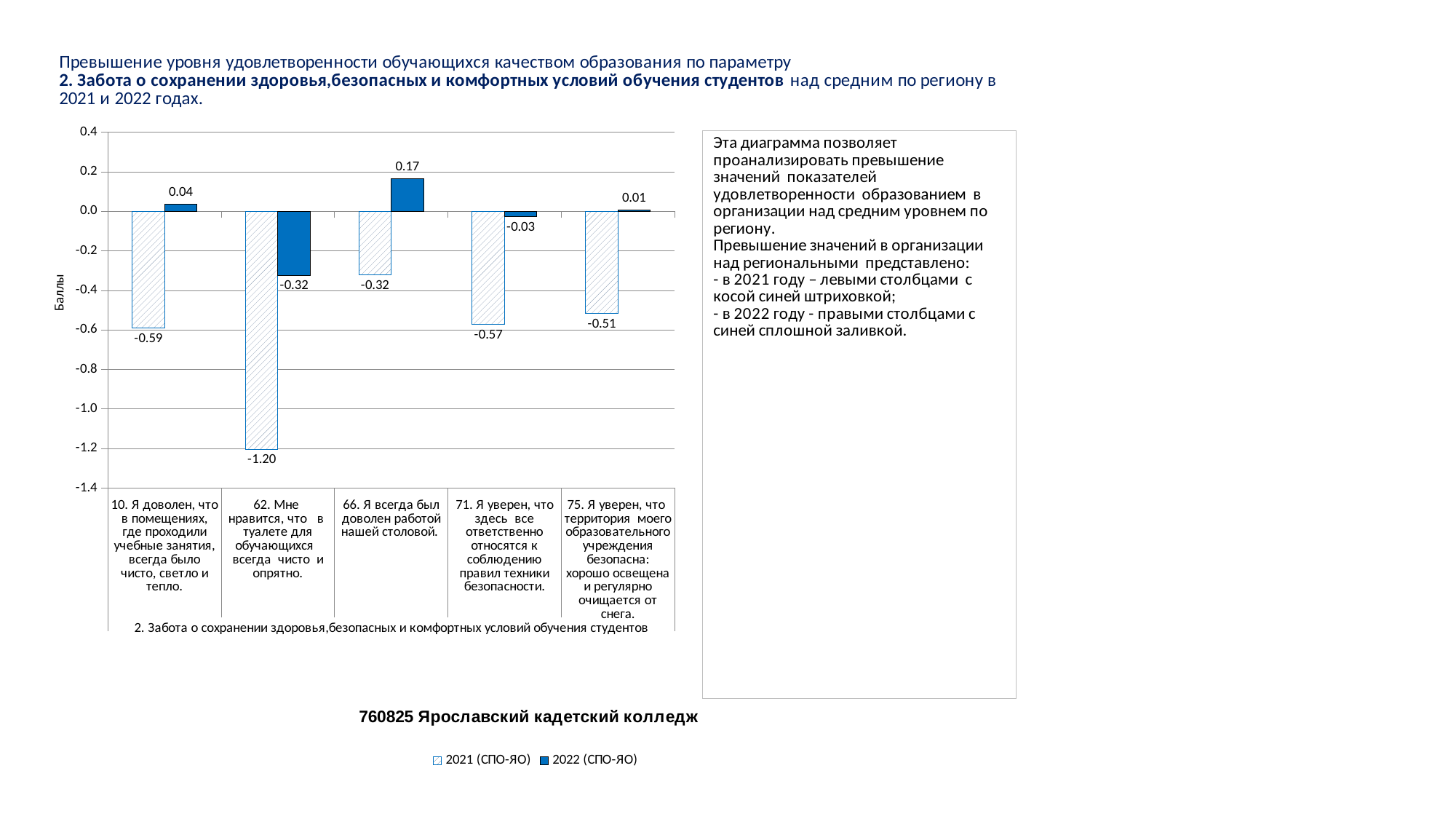

### Chart

| Category | 2021 (СПО-ЯО) | 2022 (СПО-ЯО) |
|---|---|---|
| 10. Я доволен, что в помещениях, где проходили учебные занятия, всегда было чисто, светло и тепло. | -0.5888875855774924 | 0.038329620674233844 |
| 62. Мне  нравится, что   в  туалете для обучающихся   всегда  чисто  и опрятно. | -1.203259086816479 | -0.3226683616160466 |
| 66. Я всегда был доволен работой нашей столовой.  | -0.3204291881627901 | 0.16660214510548244 |
| 71. Я уверен, что здесь  все ответственно относятся к соблюдению правил техники безопасности. | -0.5711747662928799 | -0.02686567983760746 |
| 75. Я уверен, что  территория  моего образовательного учреждения безопасна: хорошо освещена и регулярно очищается от снега. | -0.5143739125921272 | 0.008485576761743552 |